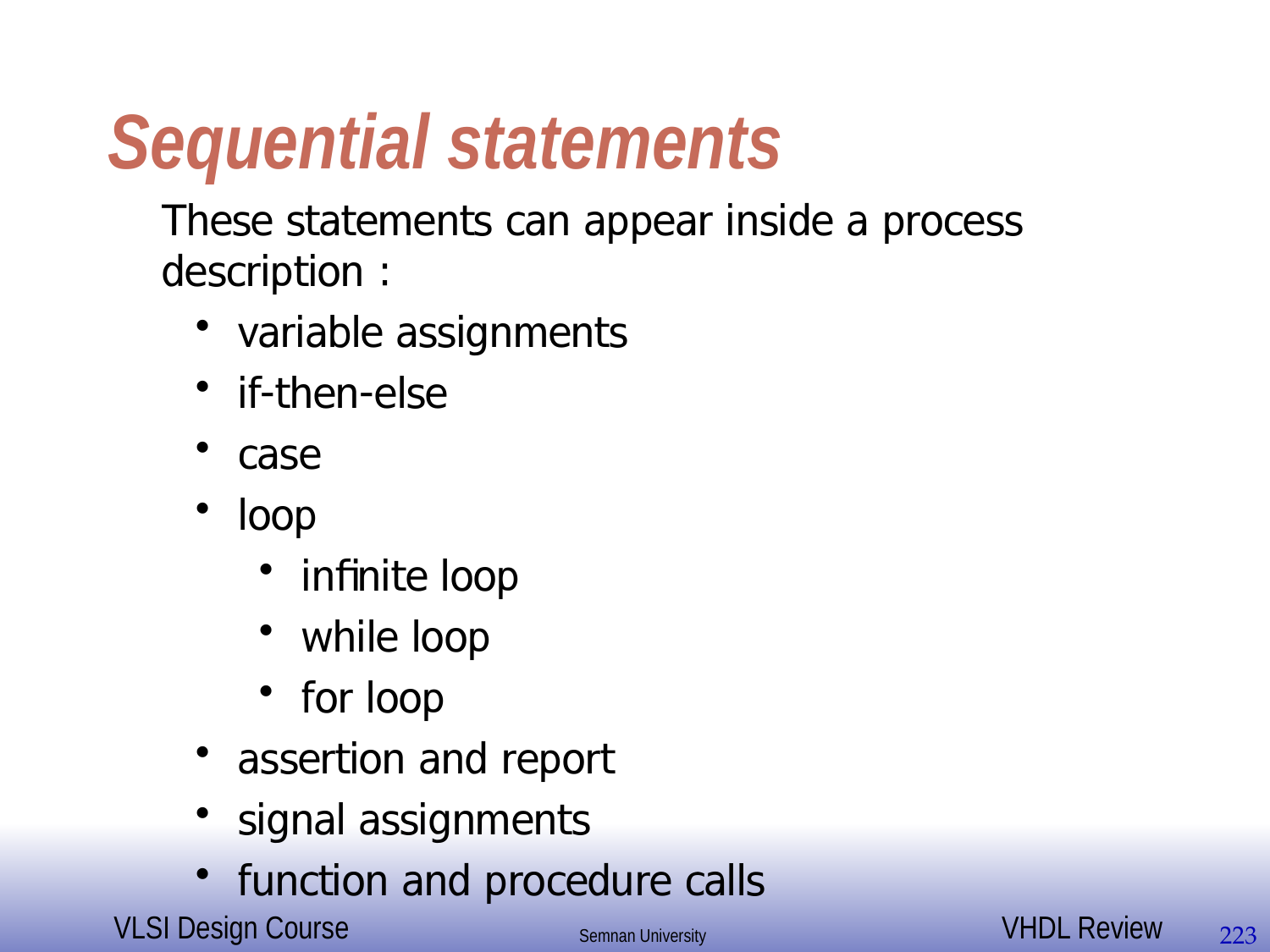

# Sequential statements
These statements can appear inside a process
description :
 variable assignments
 if-then-else
 case
 loop
 infinite loop
 while loop
 for loop
 assertion and report
 signal assignments
 function and procedure calls
223